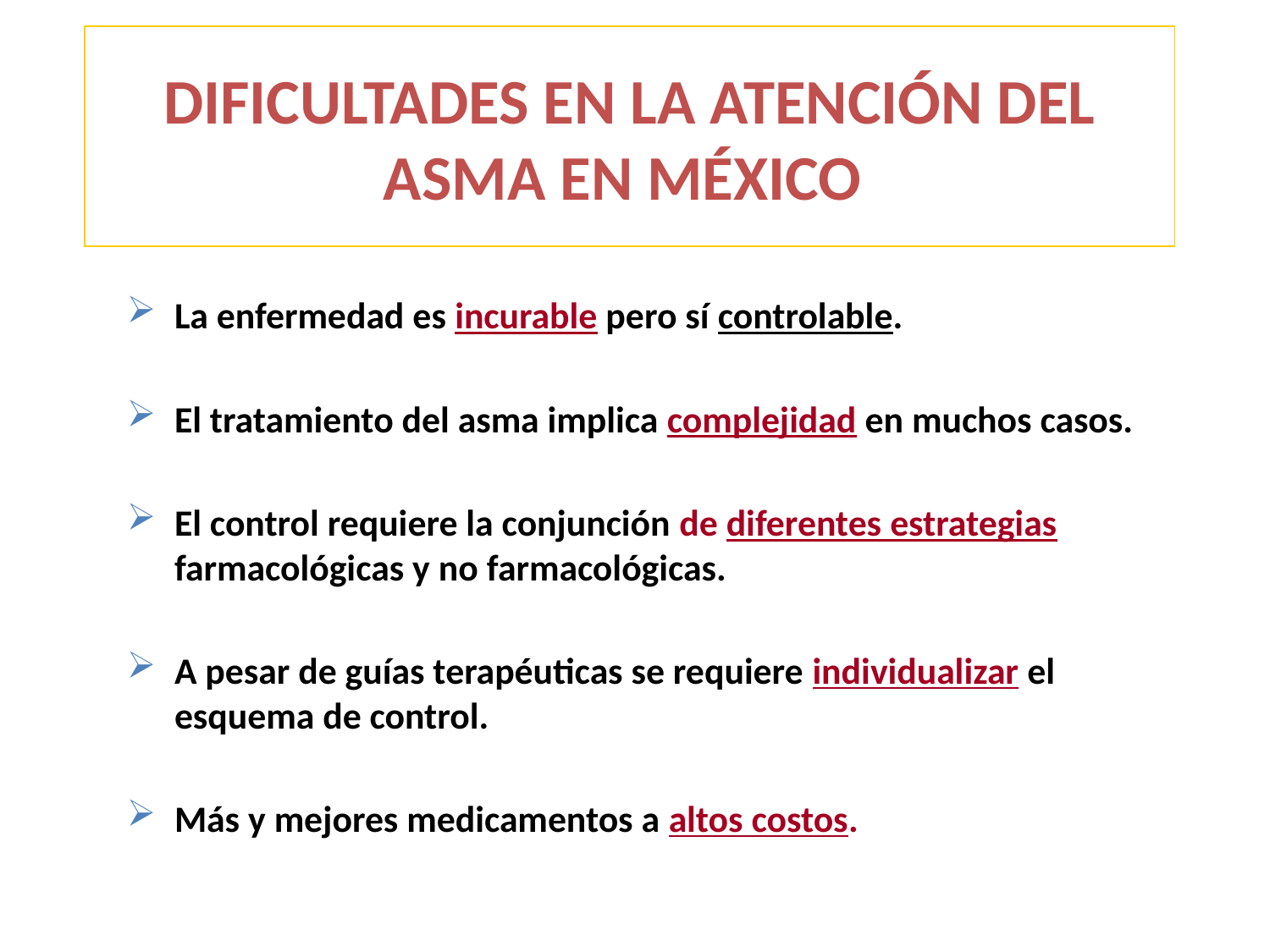

DIFICULTADES EN LA ATENCIÓN DEL ASMA EN MÉXICO
La enfermedad es incurable pero sí controlable.

El tratamiento del asma implica complejidad en muchos casos.

El control requiere la conjunción de diferentes estrategias farmacológicas y no farmacológicas.

A pesar de guías terapéuticas se requiere individualizar el esquema de control.

Más y mejores medicamentos a altos costos.